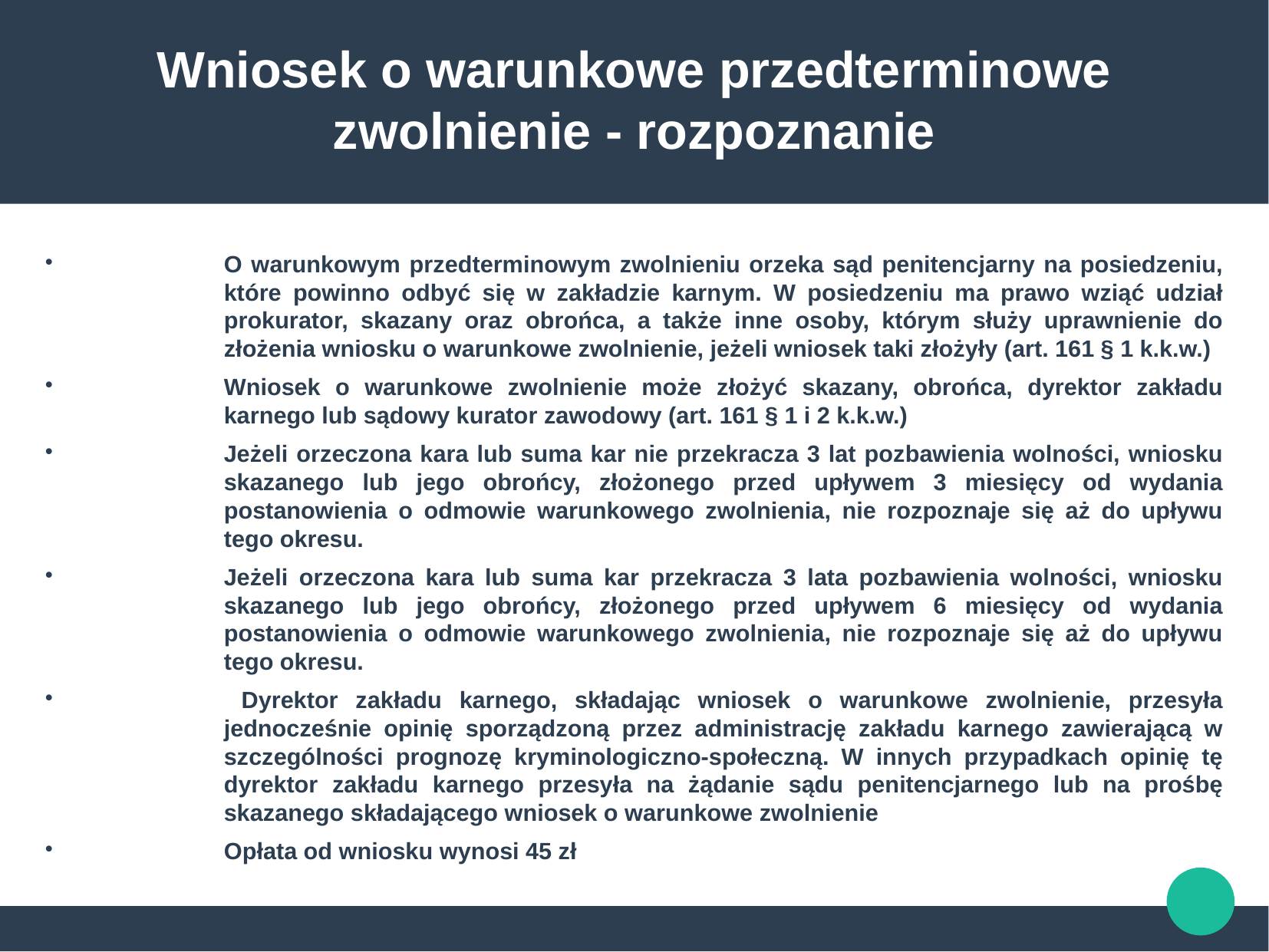

Wniosek o warunkowe przedterminowe zwolnienie - rozpoznanie
O warunkowym przedterminowym zwolnieniu orzeka sąd penitencjarny na posiedzeniu, które powinno odbyć się w zakładzie karnym. W posiedzeniu ma prawo wziąć udział prokurator, skazany oraz obrońca, a także inne osoby, którym służy uprawnienie do złożenia wniosku o warunkowe zwolnienie, jeżeli wniosek taki złożyły (art. 161 § 1 k.k.w.)
Wniosek o warunkowe zwolnienie może złożyć skazany, obrońca, dyrektor zakładu karnego lub sądowy kurator zawodowy (art. 161 § 1 i 2 k.k.w.)
Jeżeli orzeczona kara lub suma kar nie przekracza 3 lat pozbawienia wolności, wniosku skazanego lub jego obrońcy, złożonego przed upływem 3 miesięcy od wydania postanowienia o odmowie warunkowego zwolnienia, nie rozpoznaje się aż do upływu tego okresu.
Jeżeli orzeczona kara lub suma kar przekracza 3 lata pozbawienia wolności, wniosku skazanego lub jego obrońcy, złożonego przed upływem 6 miesięcy od wydania postanowienia o odmowie warunkowego zwolnienia, nie rozpoznaje się aż do upływu tego okresu.
 Dyrektor zakładu karnego, składając wniosek o warunkowe zwolnienie, przesyła jednocześnie opinię sporządzoną przez administrację zakładu karnego zawierającą w szczególności prognozę kryminologiczno-społeczną. W innych przypadkach opinię tę dyrektor zakładu karnego przesyła na żądanie sądu penitencjarnego lub na prośbę skazanego składającego wniosek o warunkowe zwolnienie
Opłata od wniosku wynosi 45 zł